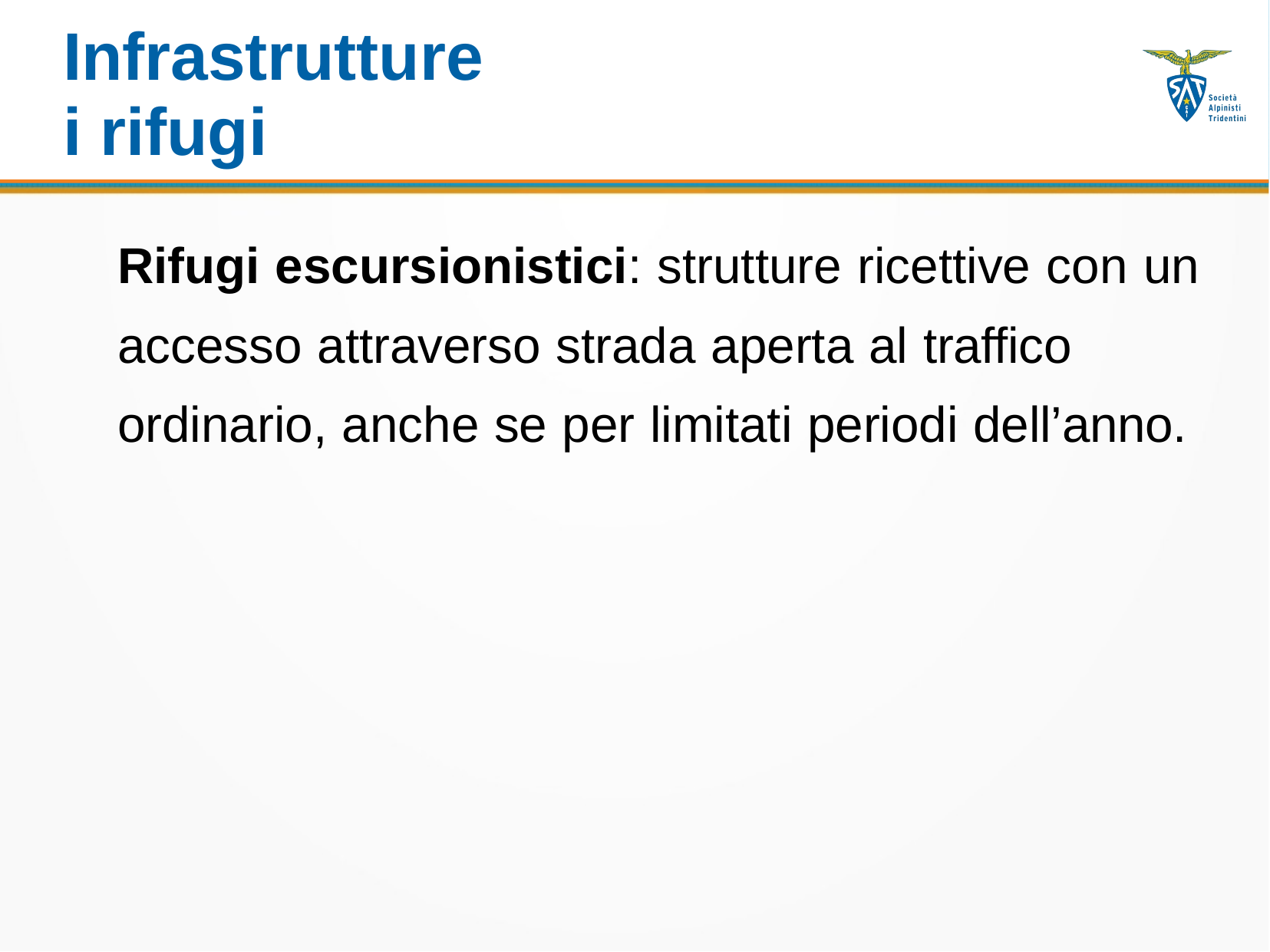

# Infrastrutture i rifugi
Rifugi escursionistici: strutture ricettive con un accesso attraverso strada aperta al traffico ordinario, anche se per limitati periodi dell’anno.